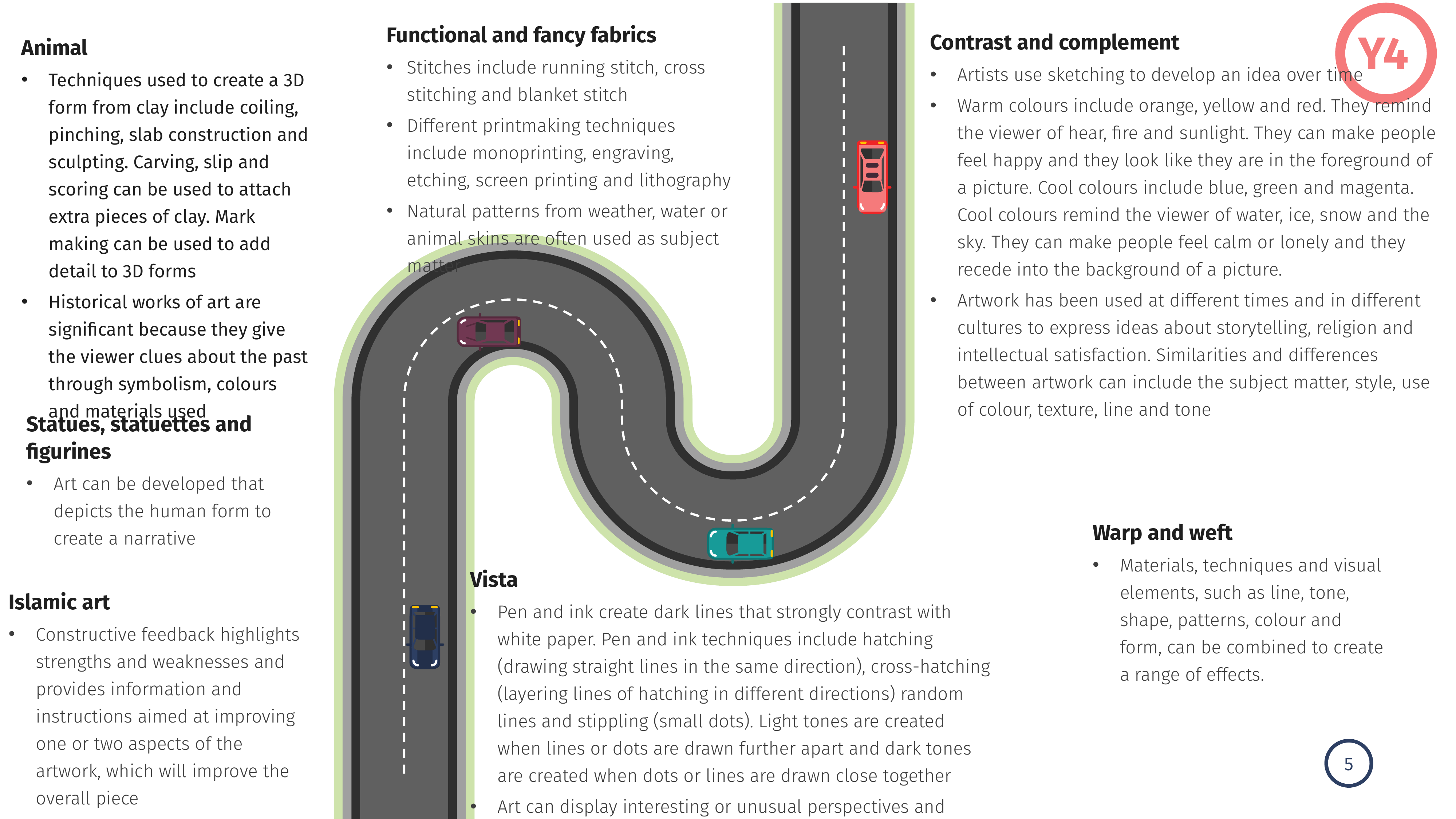

Functional and fancy fabrics
Stitches include running stitch, cross stitching and blanket stitch
Different printmaking techniques include monoprinting, engraving, etching, screen printing and lithography
Natural patterns from weather, water or animal skins are often used as subject matter

Contrast and complement
Artists use sketching to develop an idea over time
Warm colours include orange, yellow and red. They remind the viewer of hear, fire and sunlight. They can make people feel happy and they look like they are in the foreground of a picture. Cool colours include blue, green and magenta. Cool colours remind the viewer of water, ice, snow and the sky. They can make people feel calm or lonely and they recede into the background of a picture.
Artwork has been used at different times and in different cultures to express ideas about storytelling, religion and intellectual satisfaction. Similarities and differences between artwork can include the subject matter, style, use of colour, texture, line and tone
Y4
Animal
Techniques used to create a 3D form from clay include coiling, pinching, slab construction and sculpting. Carving, slip and scoring can be used to attach extra pieces of clay. Mark making can be used to add detail to 3D forms
Historical works of art are significant because they give the viewer clues about the past through symbolism, colours and materials used

Statues, statuettes and figurines
Art can be developed that depicts the human form to create a narrative

Warp and weft
Materials, techniques and visual elements, such as line, tone, shape, patterns, colour and form, can be combined to create a range of effects.

Vista
Pen and ink create dark lines that strongly contrast with white paper. Pen and ink techniques include hatching (drawing straight lines in the same direction), cross-hatching (layering lines of hatching in different directions) random lines and stippling (small dots). Light tones are created when lines or dots are drawn further apart and dark tones are created when dots or lines are drawn close together
Art can display interesting or unusual perspectives and viewpoints

Islamic art
Constructive feedback highlights strengths and weaknesses and provides information and instructions aimed at improving one or two aspects of the artwork, which will improve the overall piece